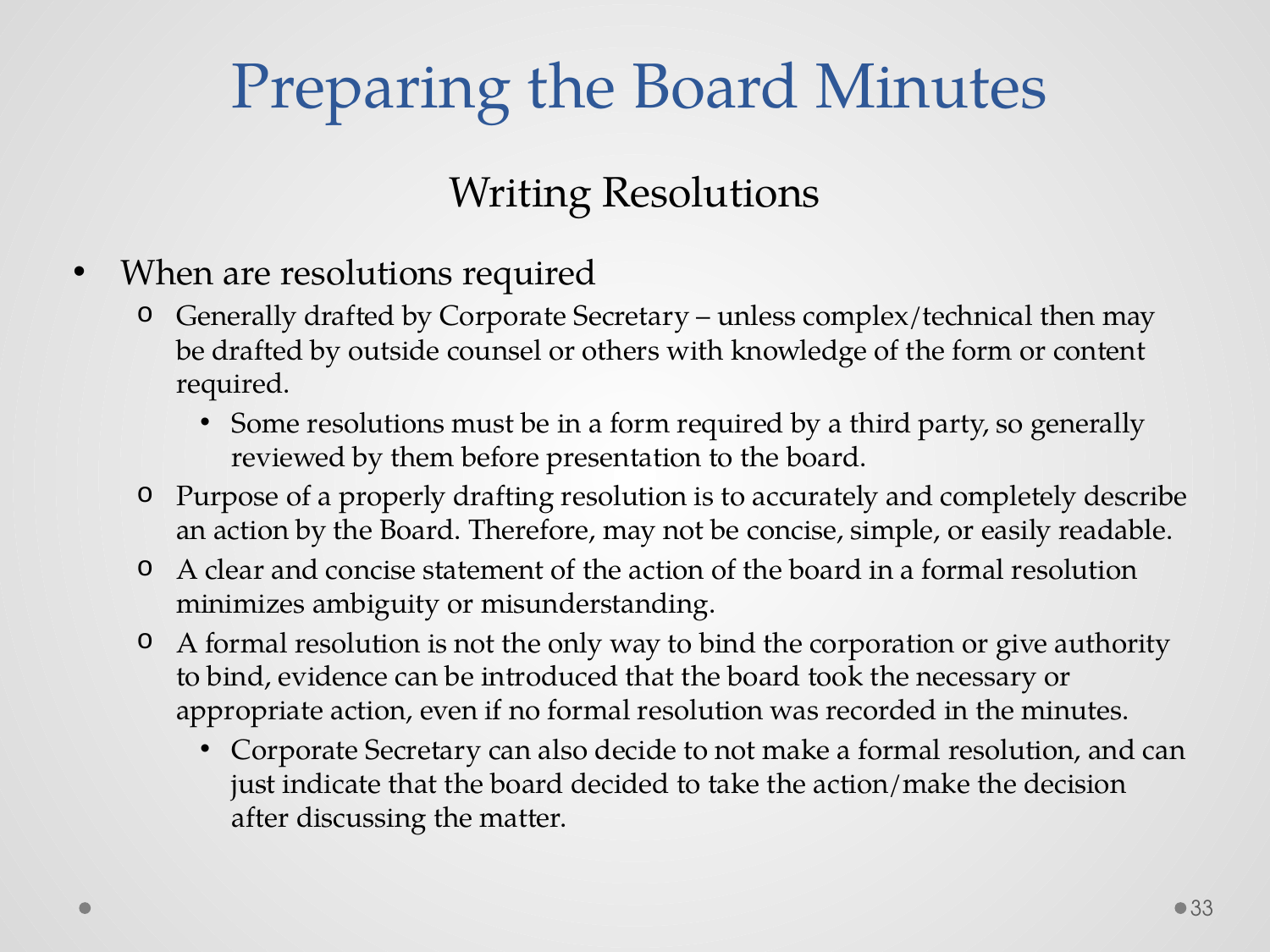

# Preparing the Board Minutes
Writing Resolutions
When are resolutions required
Generally drafted by Corporate Secretary – unless complex/technical then may be drafted by outside counsel or others with knowledge of the form or content required.
Some resolutions must be in a form required by a third party, so generally reviewed by them before presentation to the board.
Purpose of a properly drafting resolution is to accurately and completely describe an action by the Board. Therefore, may not be concise, simple, or easily readable.
A clear and concise statement of the action of the board in a formal resolution minimizes ambiguity or misunderstanding.
A formal resolution is not the only way to bind the corporation or give authority to bind, evidence can be introduced that the board took the necessary or appropriate action, even if no formal resolution was recorded in the minutes.
Corporate Secretary can also decide to not make a formal resolution, and can just indicate that the board decided to take the action/make the decision after discussing the matter.
33